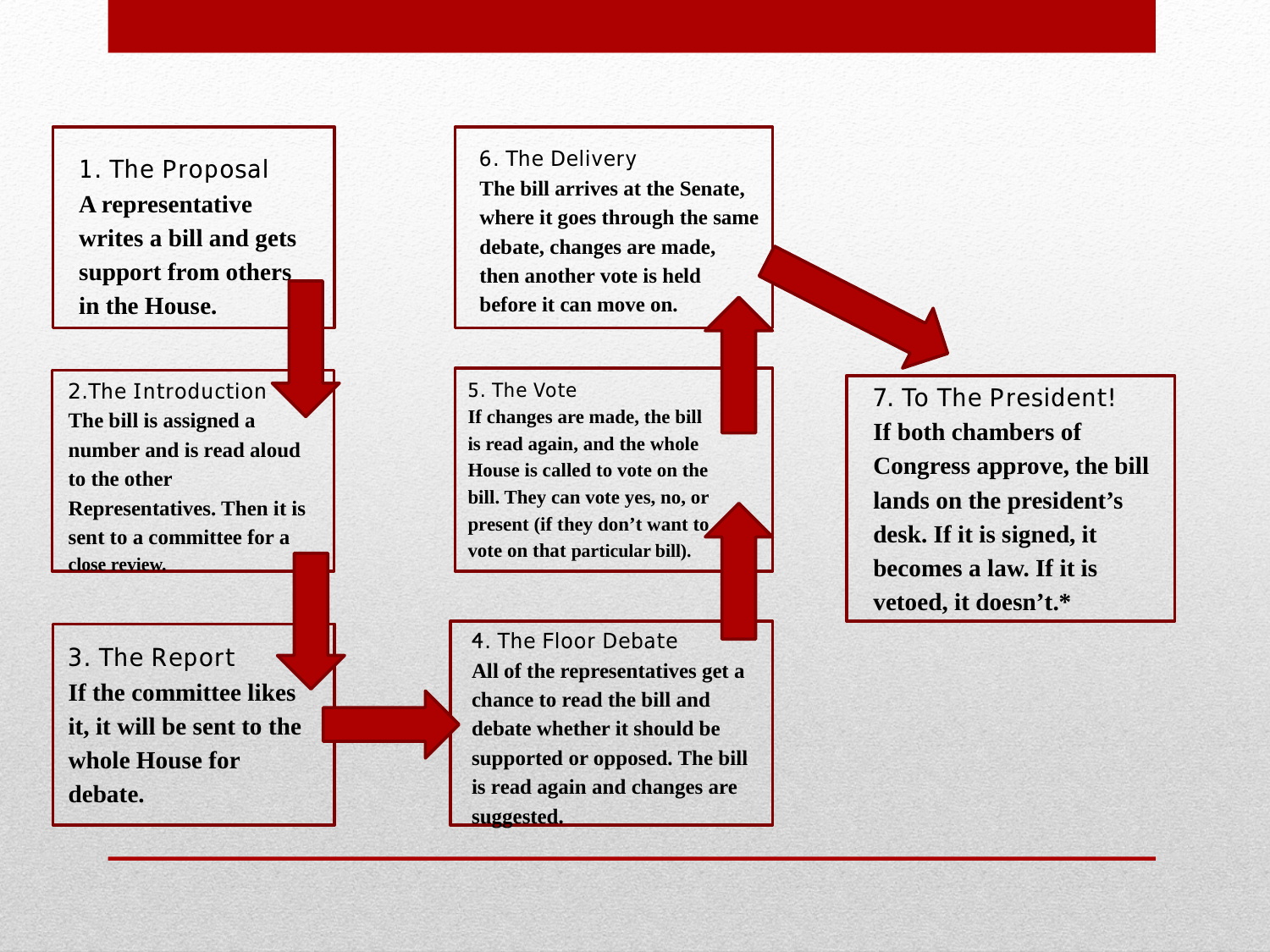

6. The Delivery
The bill arrives at the Senate, where it goes through the same debate, changes are made, then another vote is held before it can move on.
1. The Proposal
A representative writes a bill and gets support from others in the House.

5. The Vote
If changes are made, the bill is read again, and the whole House is called to vote on the bill. They can vote yes, no, or present (if they don’t want to vote on that particular bill).
2.The Introduction
The bill is assigned a number and is read aloud to the other Representatives. Then it is sent to a committee for a close review.

7. To The President!
If both chambers of Congress approve, the bill lands on the president’s desk. If it is signed, it becomes a law. If it is vetoed, it doesn’t.*

4. The Floor Debate
All of the representatives get a chance to read the bill and debate whether it should be supported or opposed. The bill is read again and changes are suggested.

3. The Report
If the committee likes it, it will be sent to the whole House for debate.